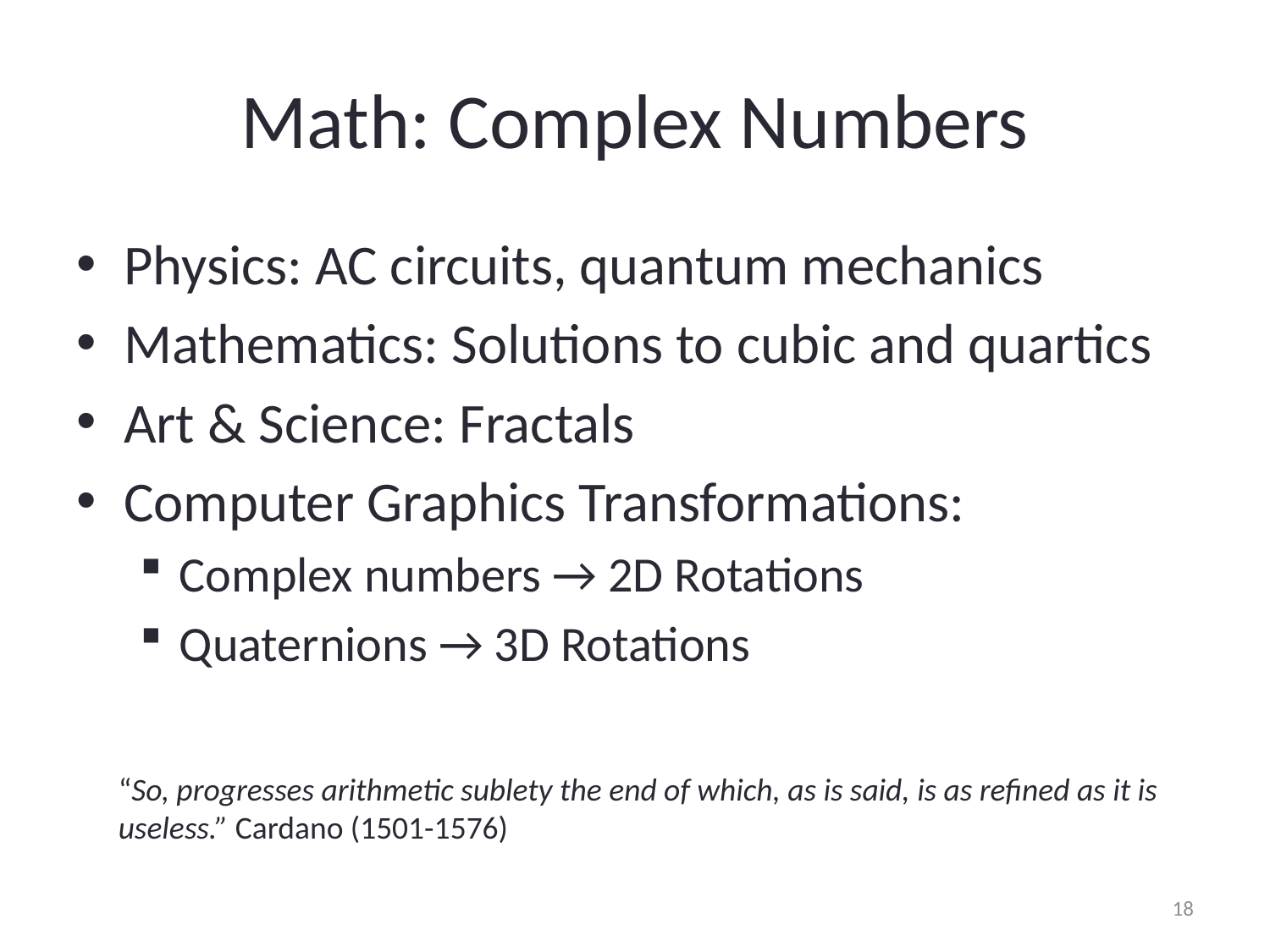

# Math: Complex Numbers
Physics: AC circuits, quantum mechanics
Mathematics: Solutions to cubic and quartics
Art & Science: Fractals
Computer Graphics Transformations:
Complex numbers → 2D Rotations
Quaternions → 3D Rotations
“So, progresses arithmetic sublety the end of which, as is said, is as refined as it is useless.” Cardano (1501-1576)
18